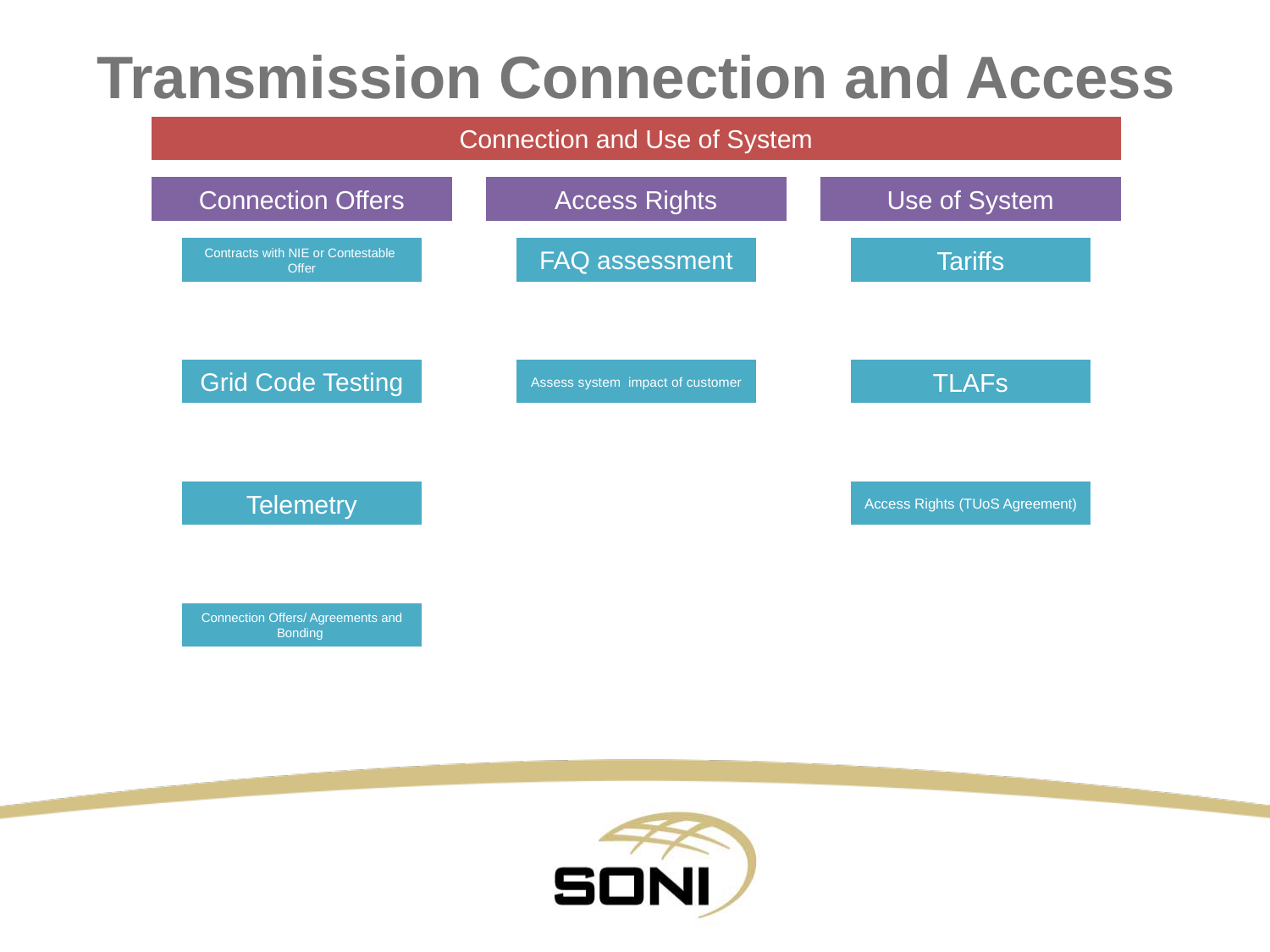

# Transmission Connection and Access
Connection and Use of System
Connection Offers
Access Rights
Use of System
Contracts with NIE or Contestable
Offer
Grid Code Testing
Telemetry
Connection Offers/ Agreements and Bonding
FAQ assessment
Assess system  impact of customer
Tariffs
TLAFs
Access Rights (TUoS Agreement)
41